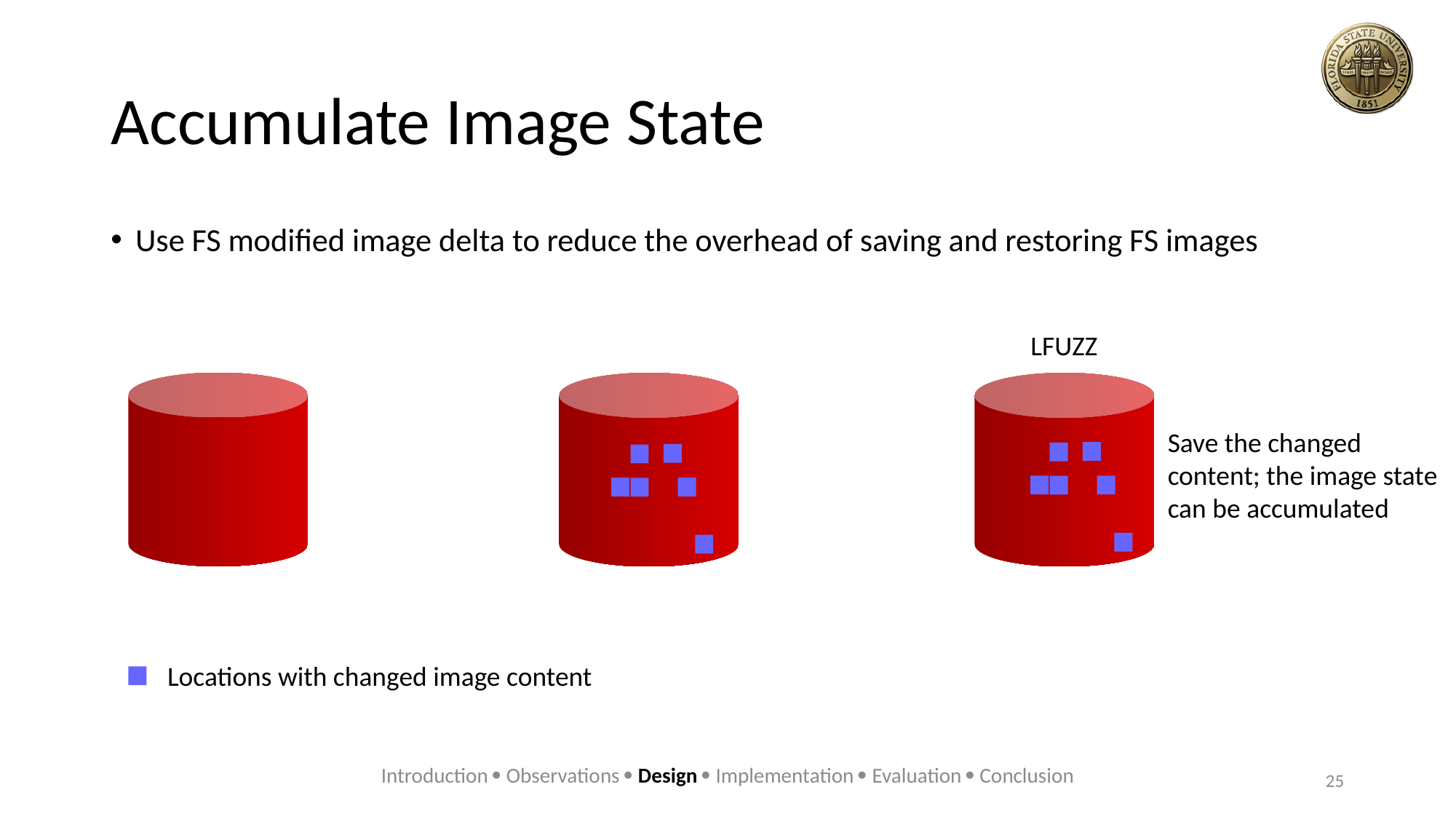

# Accumulate Image State
Use FS modified image delta to reduce the overhead of saving and restoring FS images

Locations with changed image content

LFUZZ

Save the changed
content; the image state
can be accumulated

Introduction • Observations • Design • Implementation • Evaluation • Conclusion
25